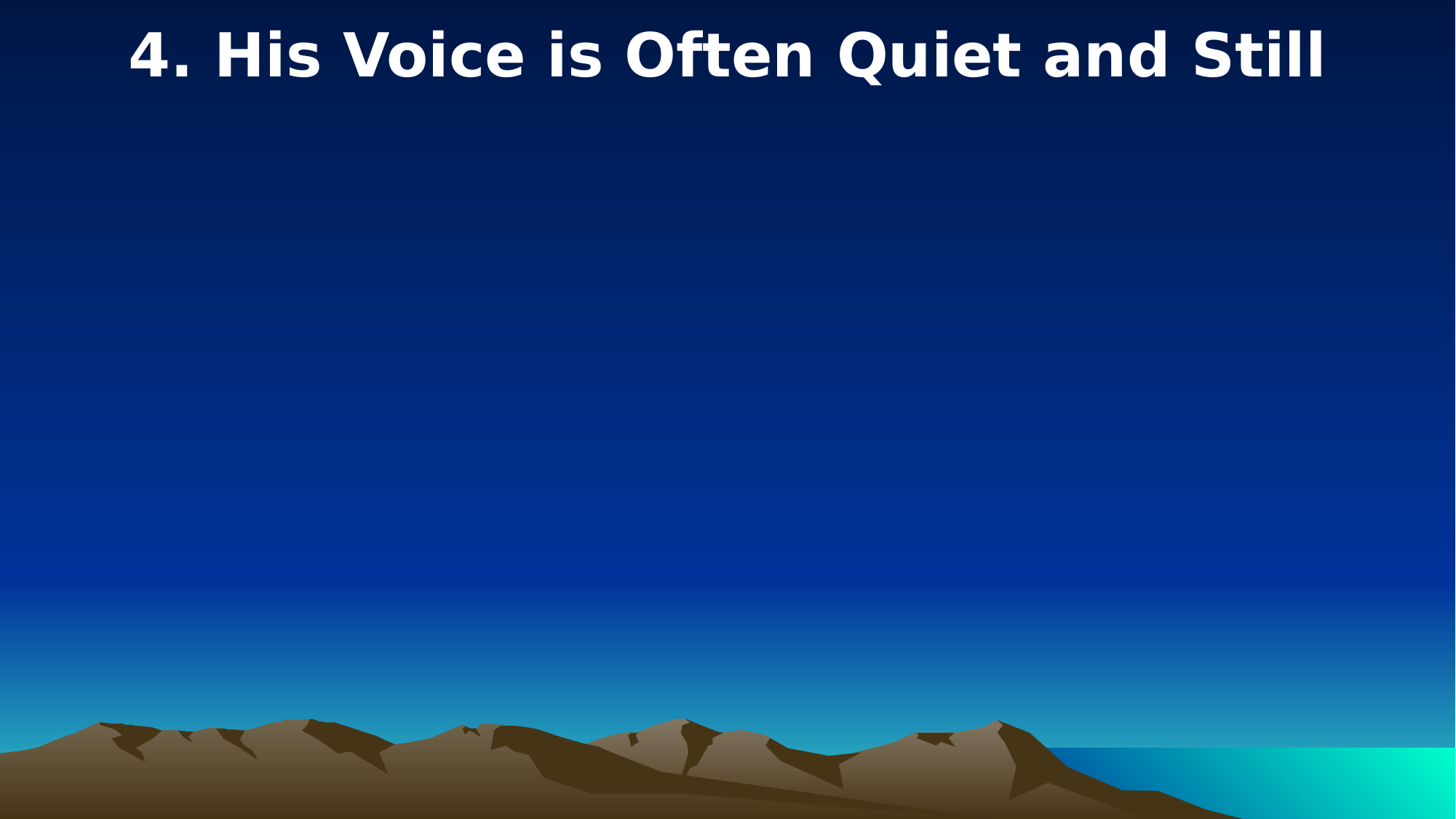

4. His Voice is Often Quiet and Still